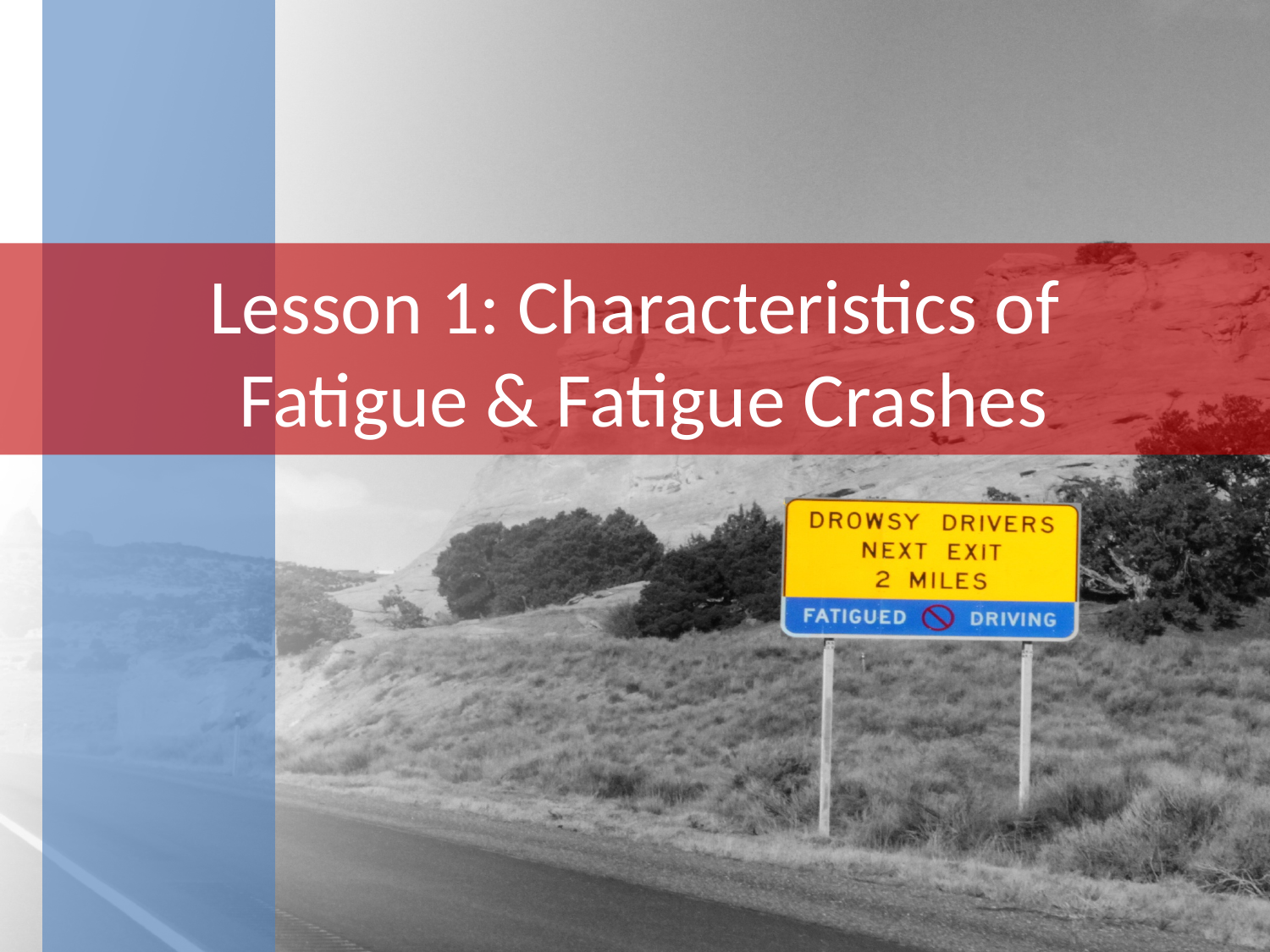

# Lesson 1: Characteristics of Fatigue & Fatigue Crashes